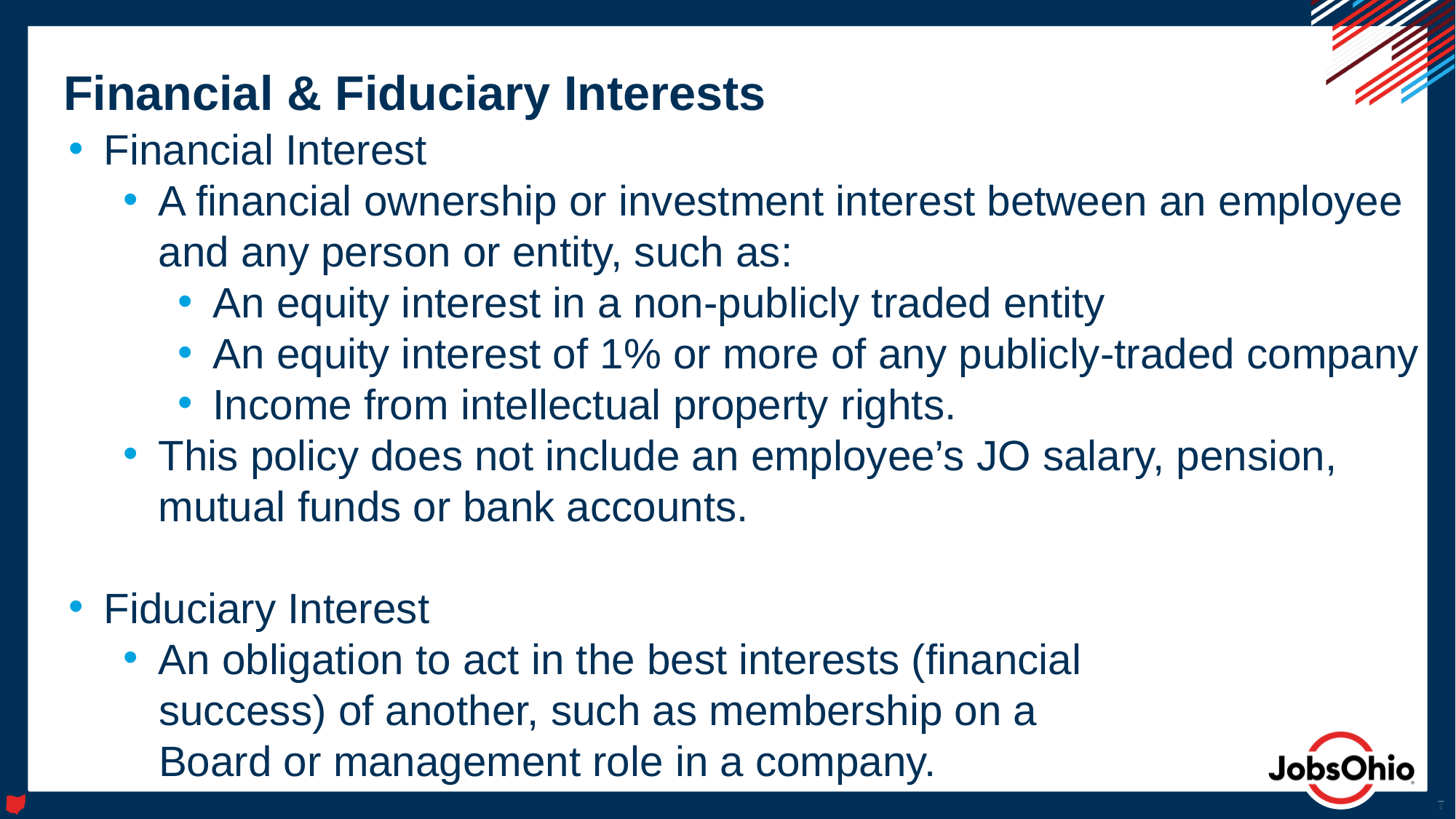

# Financial & Fiduciary Interests

Financial Interest
A financial ownership or investment interest between an employee and any person or entity, such as:
An equity interest in a non-publicly traded entity
An equity interest of 1% or more of any publicly-traded company
Income from intellectual property rights.
This policy does not include an employee’s JO salary, pension, mutual funds or bank accounts.

Fiduciary Interest
An obligation to act in the best interests (financial
   success) of another, such as membership on a
   Board or management role in a company.

7